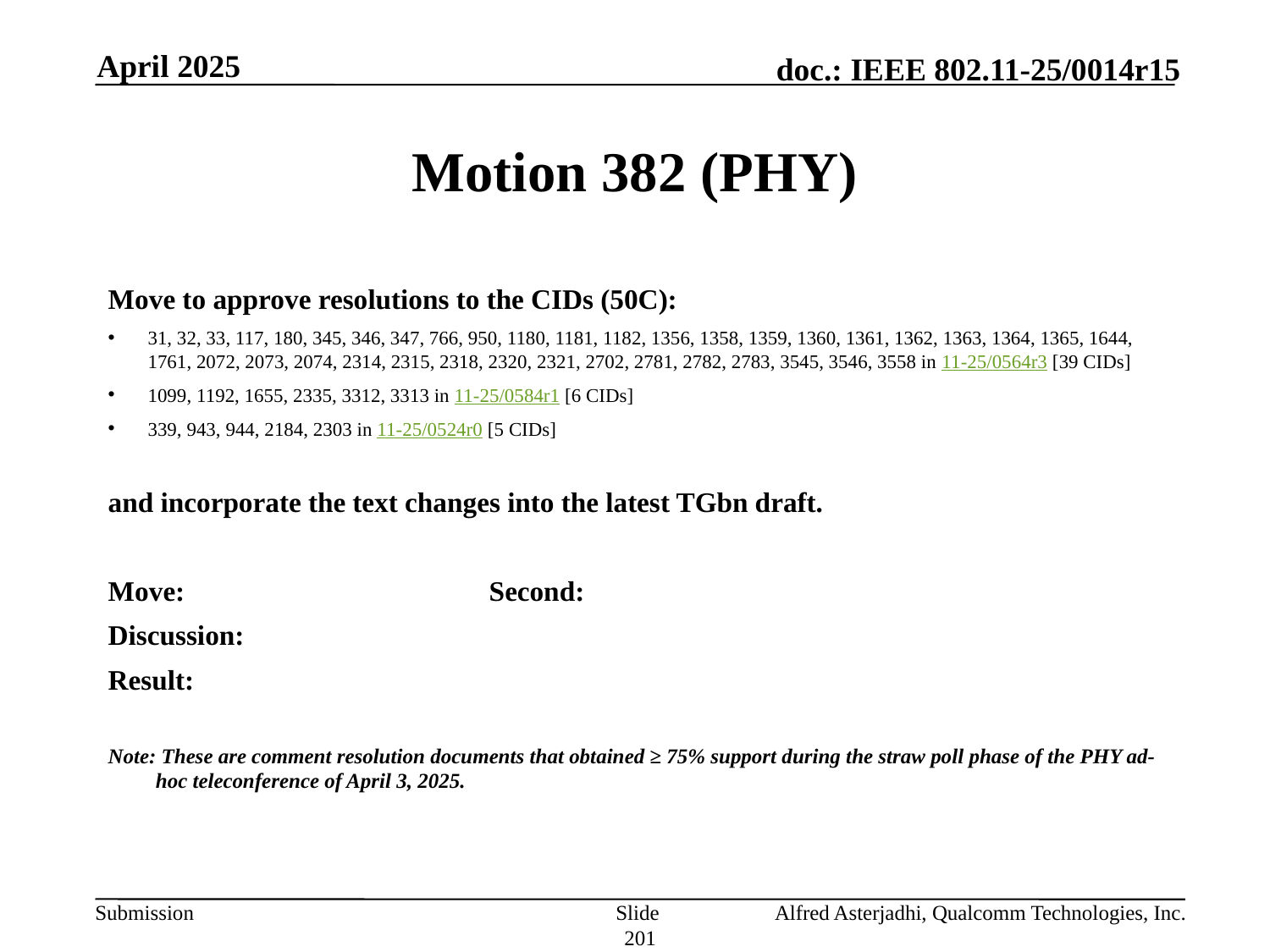

April 2025
# Motion 382 (PHY)
Move to approve resolutions to the CIDs (50C):
31, 32, 33, 117, 180, 345, 346, 347, 766, 950, 1180, 1181, 1182, 1356, 1358, 1359, 1360, 1361, 1362, 1363, 1364, 1365, 1644, 1761, 2072, 2073, 2074, 2314, 2315, 2318, 2320, 2321, 2702, 2781, 2782, 2783, 3545, 3546, 3558 in 11-25/0564r3 [39 CIDs]
1099, 1192, 1655, 2335, 3312, 3313 in 11-25/0584r1 [6 CIDs]
339, 943, 944, 2184, 2303 in 11-25/0524r0 [5 CIDs]

and incorporate the text changes into the latest TGbn draft.

Move: 			Second:
Discussion:
Result:

Note: These are comment resolution documents that obtained ≥ 75% support during the straw poll phase of the PHY ad-hoc teleconference of April 3, 2025.
Slide 201
Alfred Asterjadhi, Qualcomm Technologies, Inc.